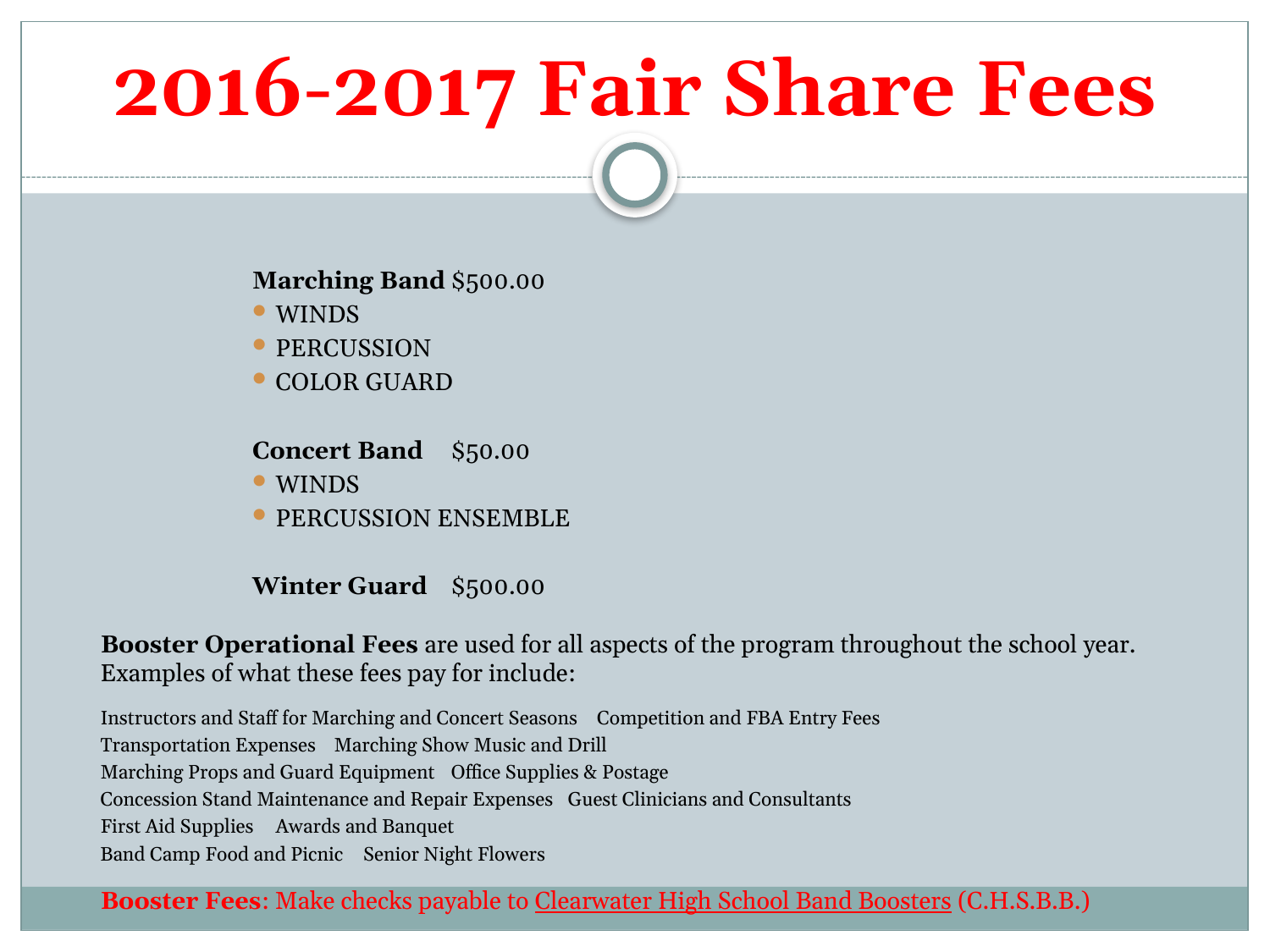

# 2016-2017 Fair Share Fees

Marching Band		$500.00
WINDS
PERCUSSION
COLOR GUARD

Concert Band		$50.00
WINDS
PERCUSSION ENSEMBLE

Winter Guard		$500.00

	Booster Operational Fees are used for all aspects of the program throughout the school year.  Examples of what these fees pay for include:

		Instructors and Staff for Marching and Concert Seasons	Competition and FBA Entry Fees
		Transportation Expenses				Marching Show Music and Drill
		Marching Props and Guard Equipment			Office Supplies & Postage
		Concession Stand Maintenance and Repair Expenses		Guest Clinicians and Consultants
		First Aid Supplies				Awards and Banquet
		Band Camp Food and Picnic			Senior Night Flowers

	Booster Fees: Make checks payable to Clearwater High School Band Boosters (C.H.S.B.B.)